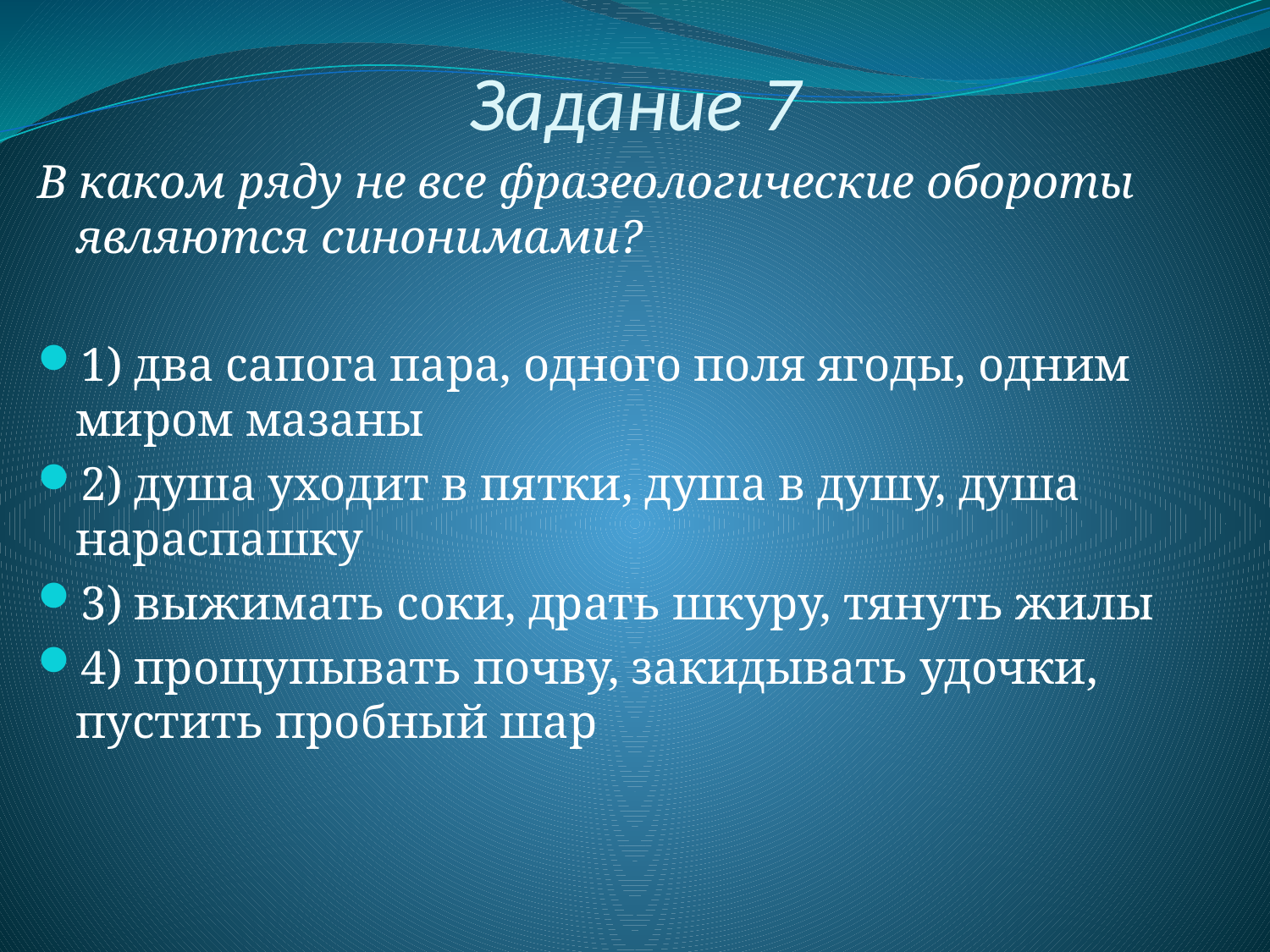

Задание 7
В каком ряду не все фразеологические обороты являются синонимами?

1) два сапога пара, одного поля ягоды, одним миром мазаны
2) душа уходит в пятки, душа в душу, душа нараспашку
3) выжимать соки, драть шкуру, тянуть жилы
4) прощупывать почву, закидывать удочки, пустить пробный шар